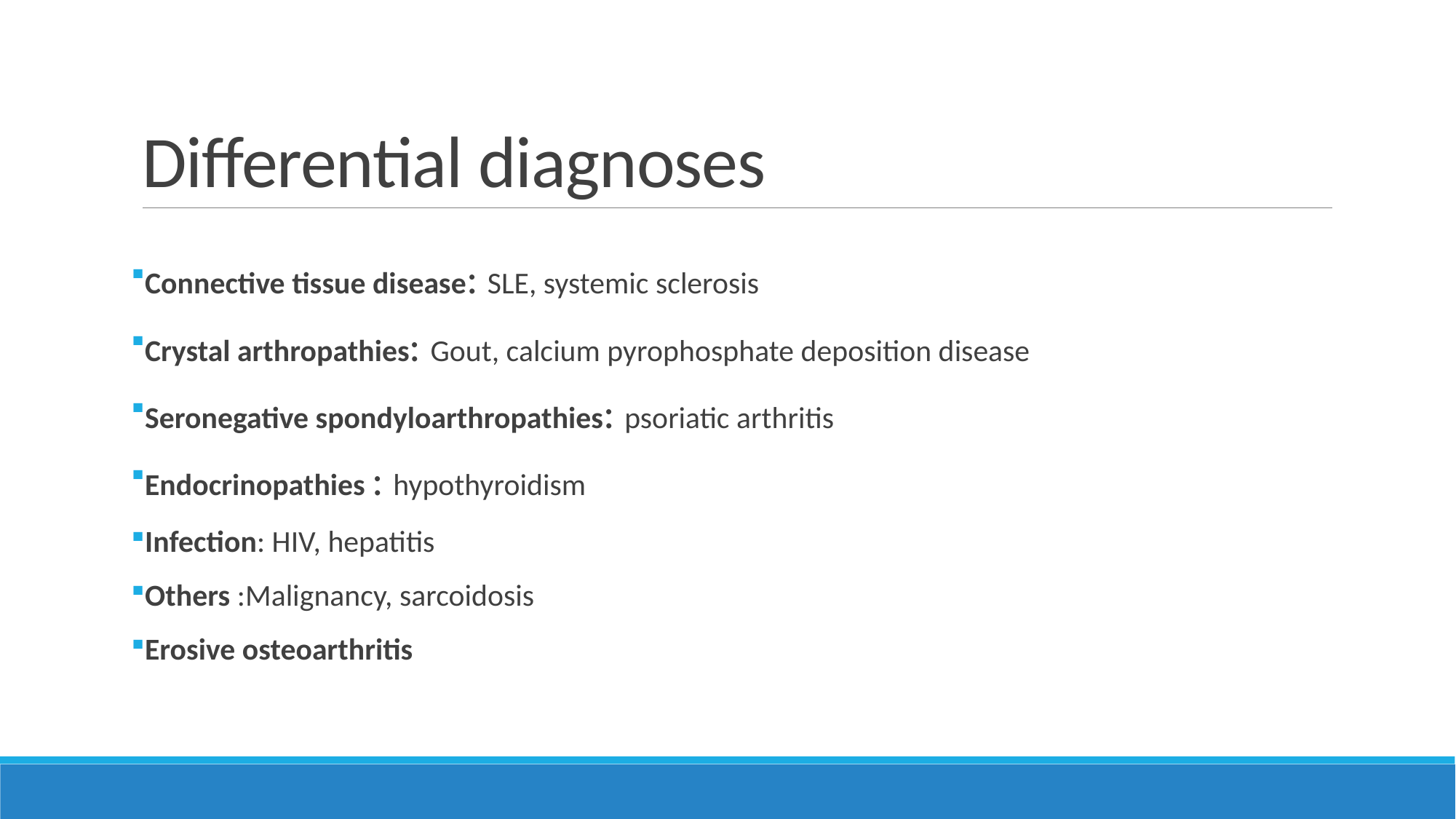

# Differential diagnoses
Connective tissue disease: SLE, systemic sclerosis
Crystal arthropathies: Gout, calcium pyrophosphate deposition disease
Seronegative spondyloarthropathies: psoriatic arthritis
Endocrinopathies : hypothyroidism
Infection: HIV, hepatitis
Others :Malignancy, sarcoidosis
Erosive osteoarthritis